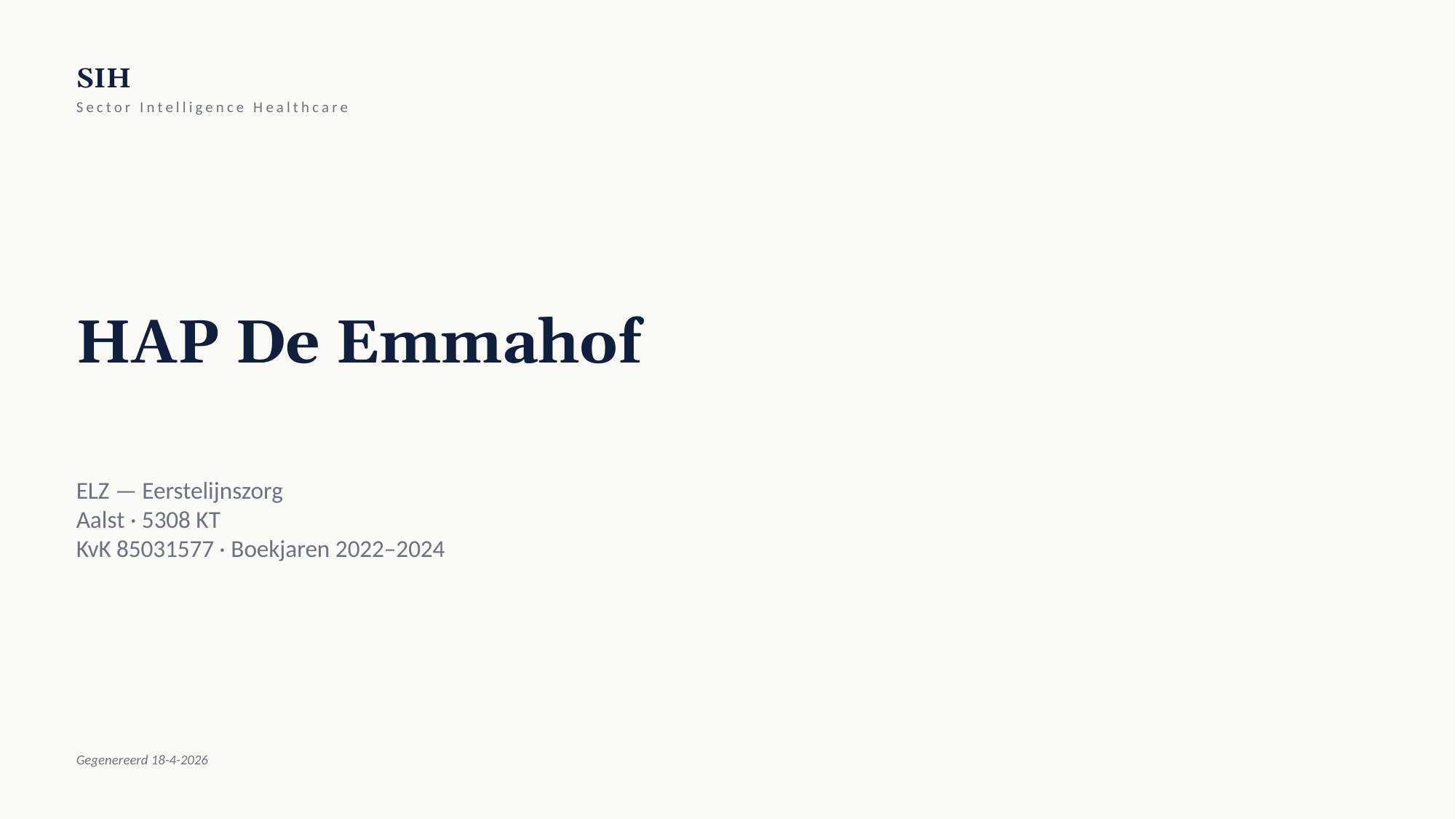

SIH
Sector Intelligence Healthcare
HAP De Emmahof
ELZ — Eerstelijnszorg
Aalst · 5308 KT
KvK 85031577 · Boekjaren 2022–2024
Gegenereerd 18-4-2026